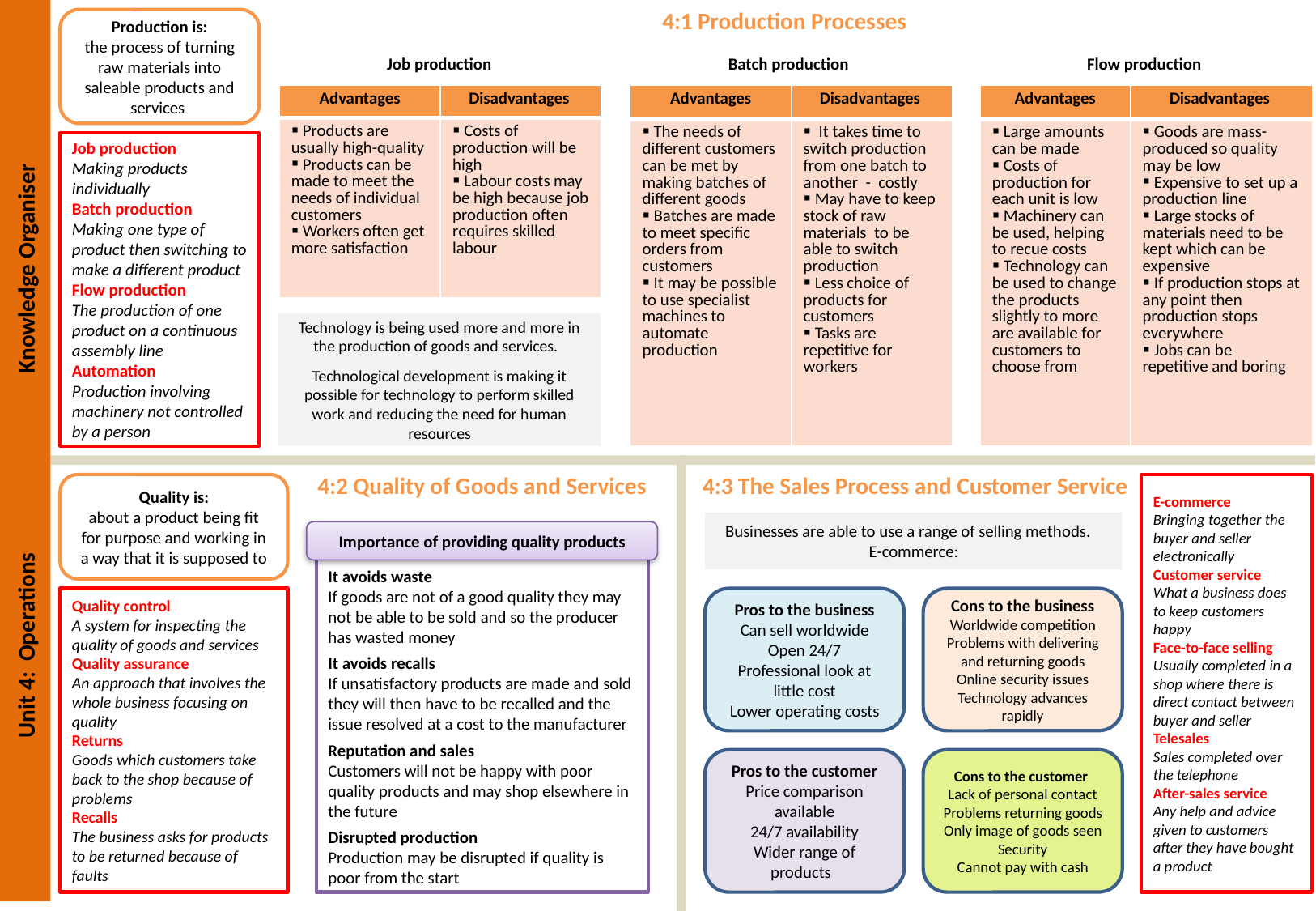

Unit 4:  Operations		Knowledge Organiser
4:1 Production Processes
Production is:
the process of turning raw materials into saleable products and services
Job production
Flow production
Batch production
| Advantages | Disadvantages |
| --- | --- |
| The needs of different customers can be met by making batches of different goods Batches are made to meet specific orders from customers It may be possible to use specialist machines to automate production | It takes time to switch production from one batch to another - costly May have to keep stock of raw materials to be able to switch production Less choice of products for customers Tasks are repetitive for workers |
| Advantages | Disadvantages |
| --- | --- |
| Large amounts can be made Costs of production for each unit is low Machinery can be used, helping to recue costs Technology can be used to change the products slightly to more are available for customers to choose from | Goods are mass-produced so quality may be low Expensive to set up a production line Large stocks of materials need to be kept which can be expensive If production stops at any point then production stops everywhere Jobs can be repetitive and boring |
| Advantages | Disadvantages |
| --- | --- |
| Products are usually high-quality Products can be made to meet the needs of individual customers Workers often get more satisfaction | Costs of production will be high Labour costs may be high because job production often requires skilled labour |
Job production
Making products individually
Batch production
Making one type of product then switching to make a different product
Flow production
The production of one product on a continuous assembly line
Automation
Production involving machinery not controlled by a person
Technology is being used more and more in the production of goods and services.

Technological development is making it possible for technology to perform skilled work and reducing the need for human resources

4:2 Quality of Goods and Services
4:3 The Sales Process and Customer Service
Quality is:
about a product being fit for purpose and working in a way that it is supposed to
E-commerce
Bringing together the buyer and seller electronically
Customer service
What a business does to keep customers happy
Face-to-face selling
Usually completed in a shop where there is direct contact between buyer and seller
Telesales
Sales completed over the telephone
After-sales service
Any help and advice given to customers after they have bought a product
Businesses are able to use a range of selling methods.    E-commerce:
Importance of providing quality products

It avoids waste
If goods are not of a good quality they may not be able to be sold and so the producer has wasted money

It avoids recalls
If unsatisfactory products are made and sold they will then have to be recalled and the issue resolved at a cost to the manufacturer

Reputation and sales
Customers will not be happy with poor quality products and may shop elsewhere in the future

Disrupted production
Production may be disrupted if quality is poor from the start
Quality control
A system for inspecting the  quality of goods and services
Quality assurance
An approach that involves the whole business focusing on quality
Returns
Goods which customers take back to the shop because of problems
Recalls
The business asks for products to be returned because of faults
Pros to the business
Can sell worldwide
Open 24/7
Professional look at little cost
Lower operating costs
Cons to the business
Worldwide competition
Problems with delivering and returning goods
Online security issues
Technology advances rapidly
Pros to the customer
Price comparison available
24/7 availability
Wider range of products
Cons to the customer
Lack of personal contact
Problems returning goods
Only image of goods seen
Security
Cannot pay with cash